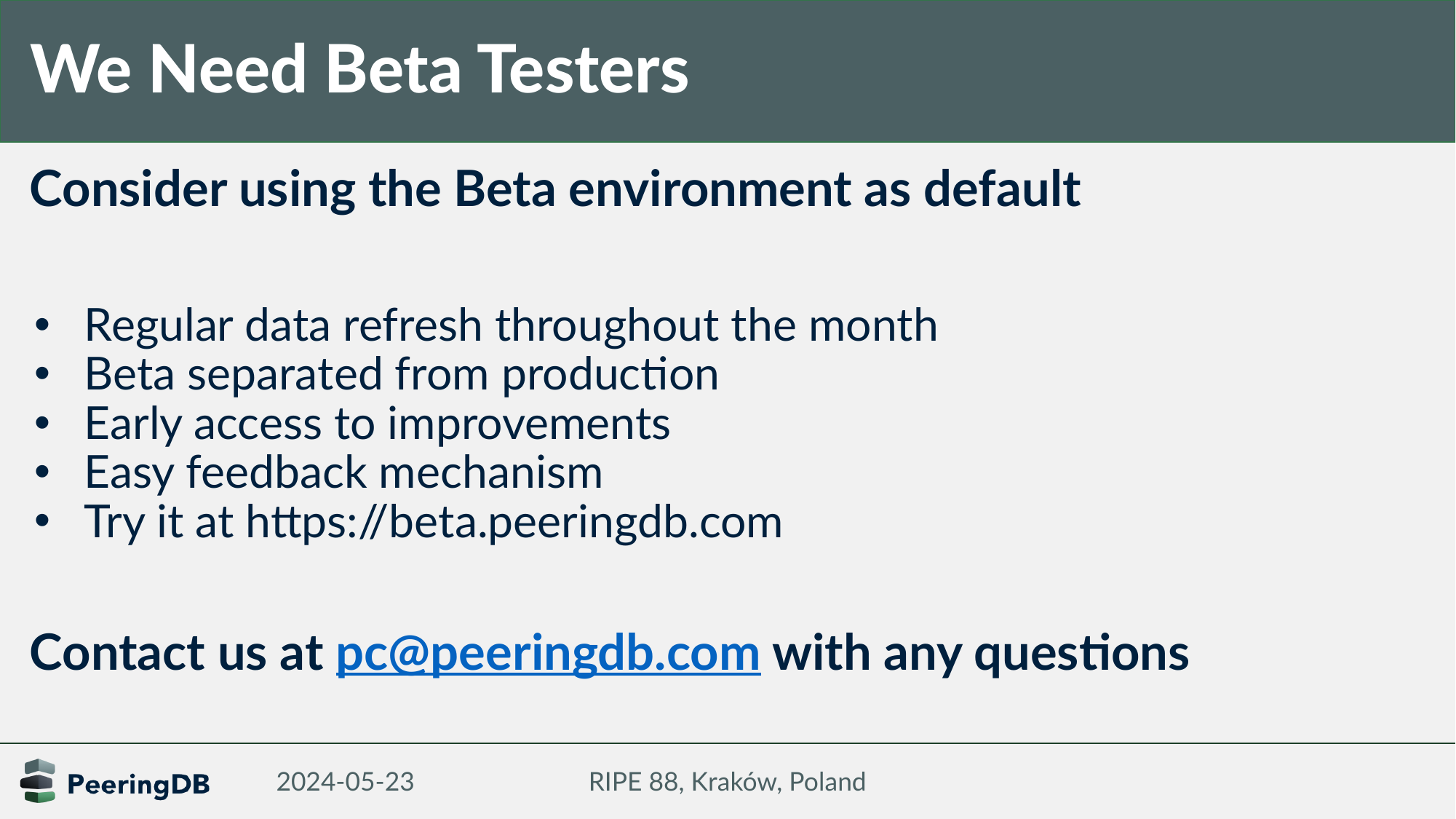

# We Need Beta Testers
Consider using the Beta environment as default

Regular data refresh throughout the month
Beta separated from production
Early access to improvements
Easy feedback mechanism
Try it at https://beta.peeringdb.com

Contact us at pc@peeringdb.com with any questions
2024-05-23
RIPE 88, Kraków, Poland